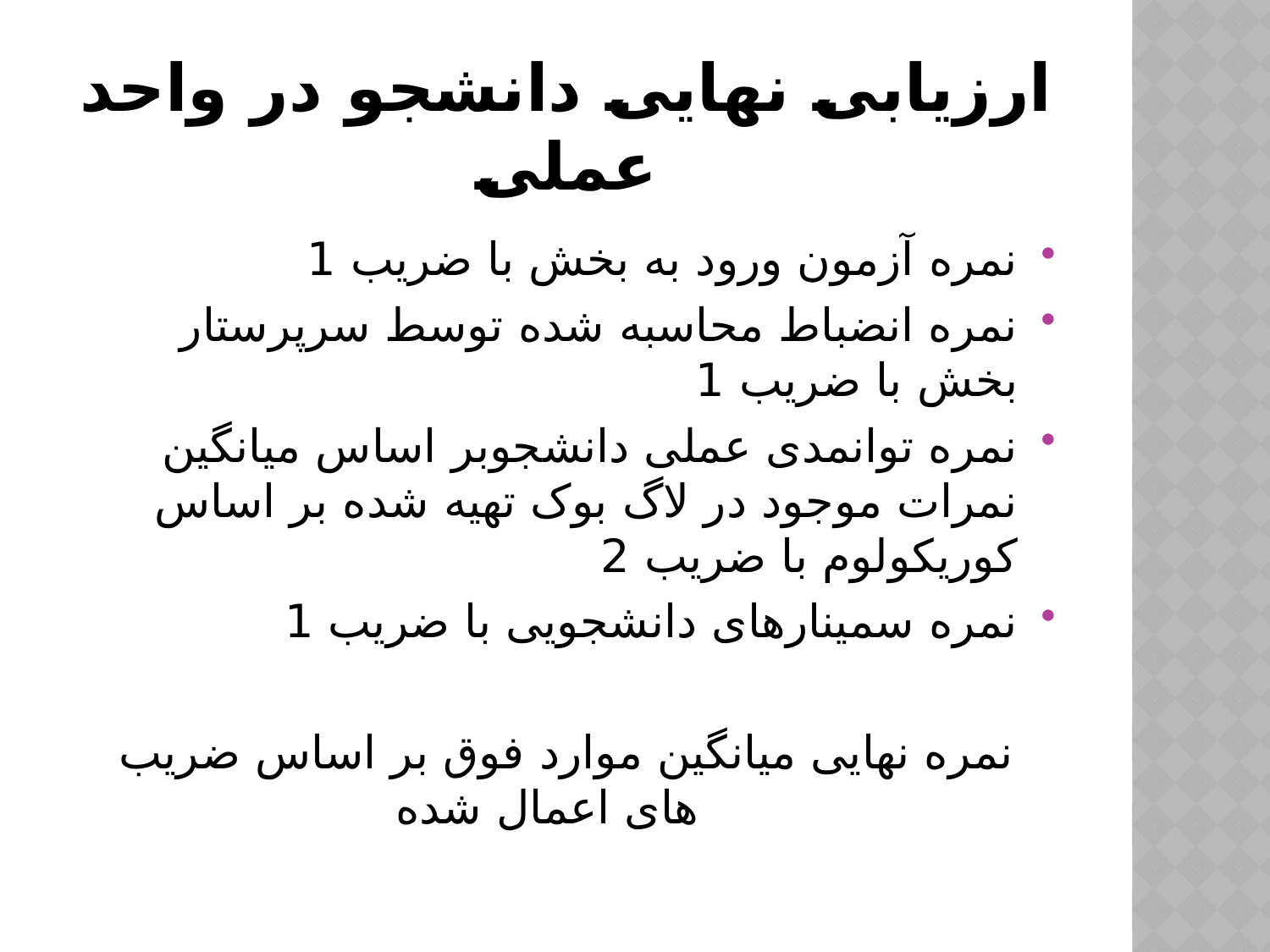

# ارزیابی نهایی دانشجو در واحد عملی
نمره آزمون ورود به بخش با ضریب 1
نمره انضباط محاسبه شده توسط سرپرستار بخش با ضریب 1
نمره توانمدی عملی دانشجوبر اساس میانگین نمرات موجود در لاگ بوک تهیه شده بر اساس کوریکولوم با ضریب 2
نمره سمینارهای دانشجویی با ضریب 1

نمره نهایی میانگین موارد فوق بر اساس ضریب های اعمال شده